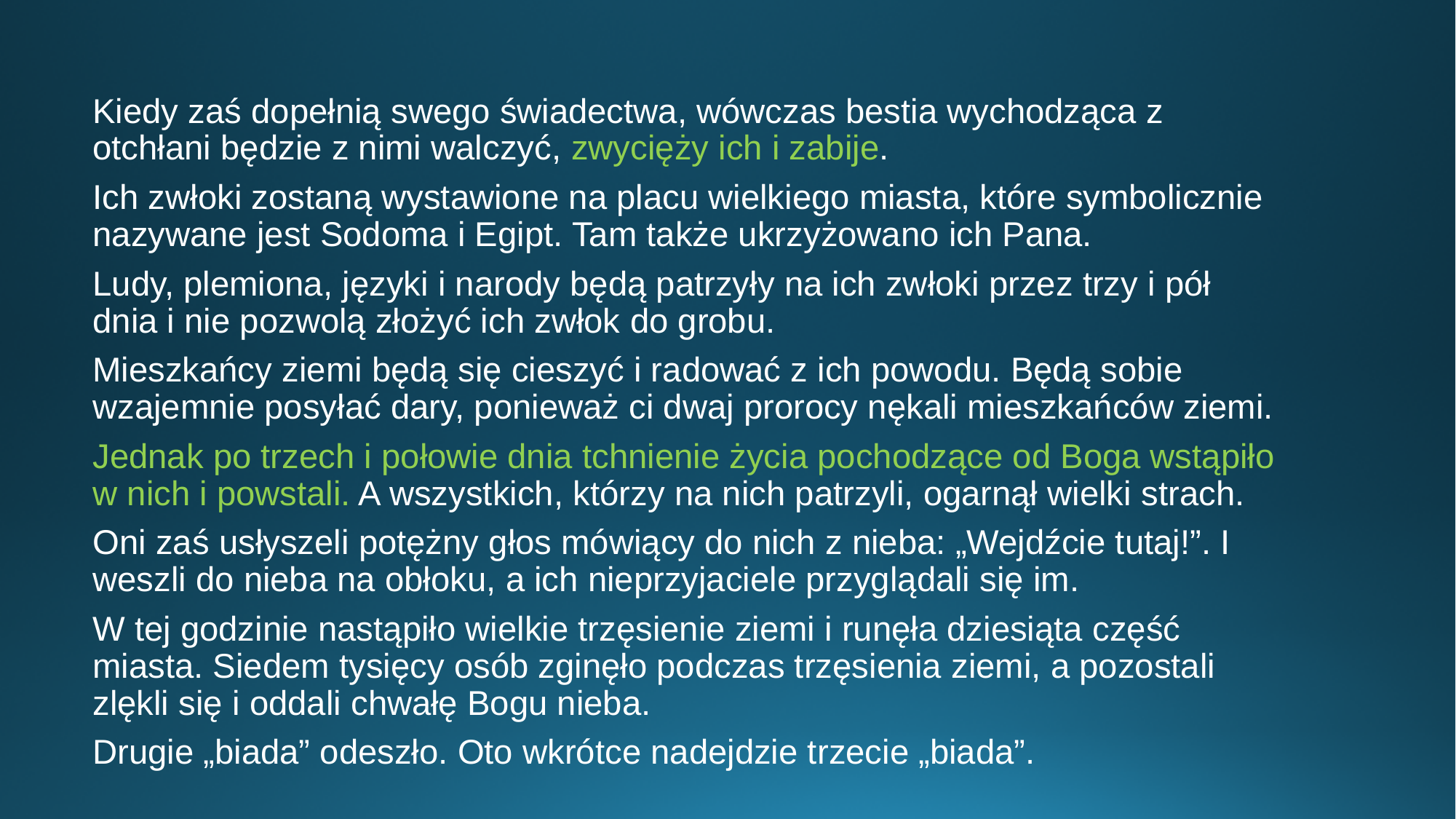

Kiedy zaś dopełnią swego świadectwa, wówczas bestia wychodząca z otchłani będzie z nimi walczyć, zwycięży ich i zabije.
Ich zwłoki zostaną wystawione na placu wielkiego miasta, które symbolicznie nazywane jest Sodoma i Egipt. Tam także ukrzyżowano ich Pana.
Ludy, plemiona, języki i narody będą patrzyły na ich zwłoki przez trzy i pół dnia i nie pozwolą złożyć ich zwłok do grobu.
Mieszkańcy ziemi będą się cieszyć i radować z ich powodu. Będą sobie wzajemnie posyłać dary, ponieważ ci dwaj prorocy nękali mieszkańców ziemi.
Jednak po trzech i połowie dnia tchnienie życia pochodzące od Boga wstąpiło w nich i powstali. A wszystkich, którzy na nich patrzyli, ogarnął wielki strach.
Oni zaś usłyszeli potężny głos mówiący do nich z nieba: „Wejdźcie tutaj!”. I weszli do nieba na obłoku, a ich nieprzyjaciele przyglądali się im.
W tej godzinie nastąpiło wielkie trzęsienie ziemi i runęła dziesiąta część miasta. Siedem tysięcy osób zginęło podczas trzęsienia ziemi, a pozostali zlękli się i oddali chwałę Bogu nieba.
Drugie „biada” odeszło. Oto wkrótce nadejdzie trzecie „biada”.